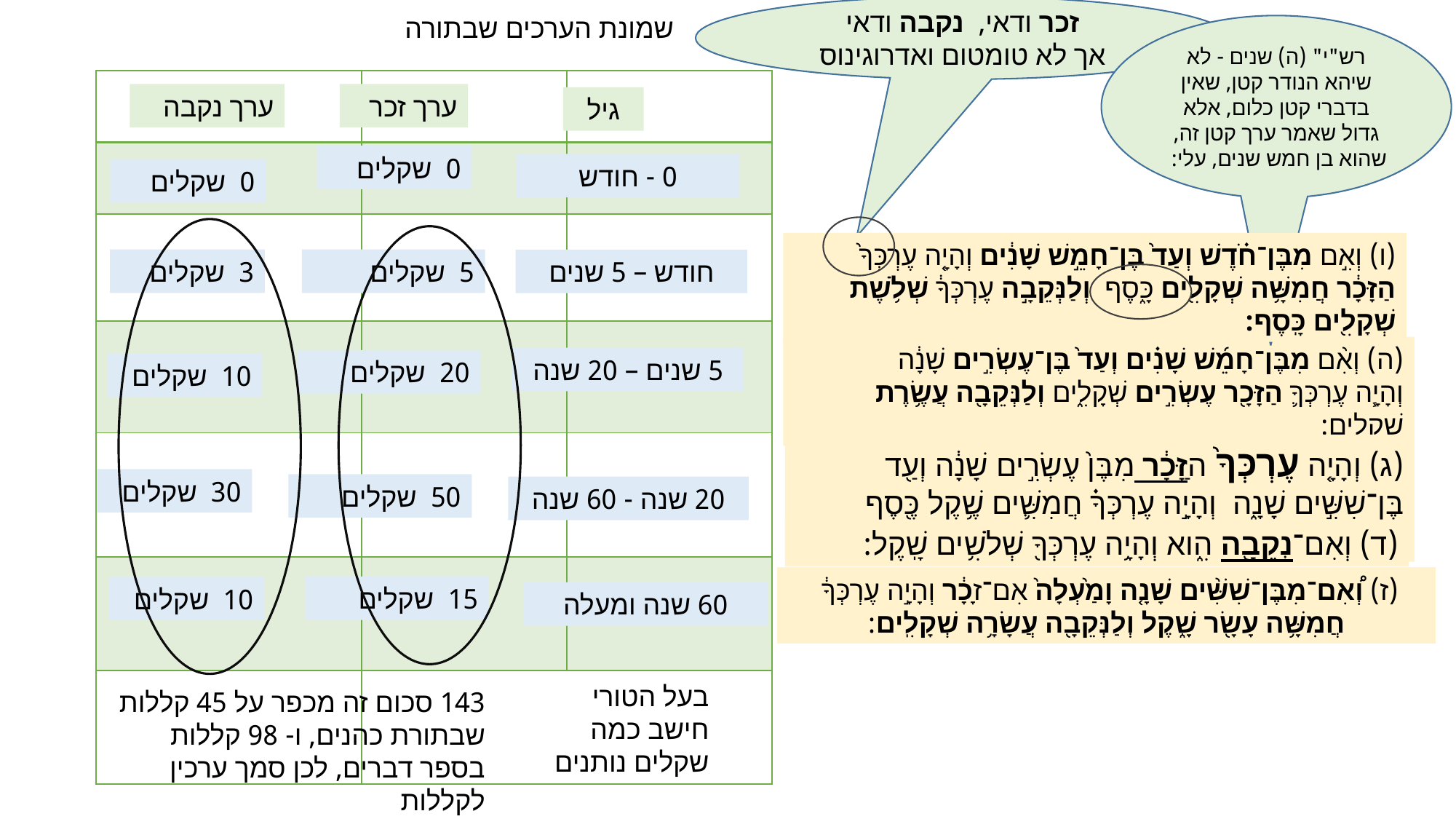

זכר ודאי,  נקבה ודאי
אך לא טומטום ואדרוגינוס
שמונת הערכים שבתורה
רש"י" (ה) שנים - לא שיהא הנודר קטן, שאין בדברי קטן כלום, אלא גדול שאמר ערך קטן זה, שהוא בן חמש שנים, עלי:
|  |  |  |
| --- | --- | --- |
|  |  |  |
|  |  |  |
|  |  |  |
|  |  |  |
|  |  |  |
|  |  |  |
ערך נקבה
ערך זכר
גיל
0  שקלים
0 - חודש
0  שקלים

(ו) וְאִ֣ם מִבֶּן־חֹ֗דֶשׁ וְעַד֙ בֶּן־חָמֵ֣שׁ שָׁנִ֔ים וְהָיָ֤ה עֶרְכְּךָ֙ הַזָּכָ֔ר חֲמִשָּׁ֥ה שְׁקָלִ֖ים כָּ֑סֶף  וְלַנְּקֵבָ֣ה עֶרְכְּךָ֔ שְׁלֹ֥שֶׁת שְׁקָלִ֖ים כָּֽסֶף:
3  שקלים
5  שקלים
חודש – 5 שנים

(ה) וְאִ֨ם מִבֶּן־חָמֵ֜שׁ שָׁנִ֗ים וְעַד֙ בֶּן־עֶשְׂרִ֣ים שָׁנָ֔ה
וְהָיָ֧ה עֶרְכְּךָ֛ הַזָּכָ֖ר עֶשְׂרִ֣ים שְׁקָלִ֑ים וְלַנְּקֵבָ֖ה עֲשֶׂ֥רֶת שְׁקָלִֽים:
5 שנים – 20 שנה
20  שקלים
10  שקלים
(ג) וְהָיָ֤ה עֶרְכְּךָ֙ הַזָּכָ֔ר מִבֶּן֙ עֶשְׂרִ֣ים שָׁנָ֔ה וְעַ֖ד בֶּן־שִׁשִּׁ֣ים שָׁנָ֑ה  וְהָיָ֣ה עֶרְכְּךָ֗ חֲמִשִּׁ֛ים שֶׁ֥קֶל כֶּ֖סֶף בְּשֶׁ֥קֶל הַקֹּֽדֶשׁ:
30  שקלים
50  שקלים
20 שנה - 60 שנה
(ד) וְאִם־נְקֵבָ֖ה הִ֑וא וְהָיָ֥ה עֶרְכְּךָ֖ שְׁלֹשִׁ֥ים שָֽׁקֶל:
(ז) וְ֠אִם־מִבֶּן־שִׁשִּׁ֨ים שָׁנָ֤ה וָמַ֙עְלָה֙ אִם־זָכָ֔ר וְהָיָ֣ה עֶרְכְּךָ֔
חֲמִשָּׁ֥ה עָשָׂ֖ר שָׁ֑קֶל וְלַנְּקֵבָ֖ה עֲשָׂרָ֥ה שְׁקָלִֽים:
15  שקלים
10  שקלים
60 שנה ומעלה
בעל הטורי חישב כמה שקלים נותנים
143 סכום זה מכפר על 45 קללות שבתורת כהנים, ו- 98 קללות בספר דברים, לכן סמך ערכין לקללות